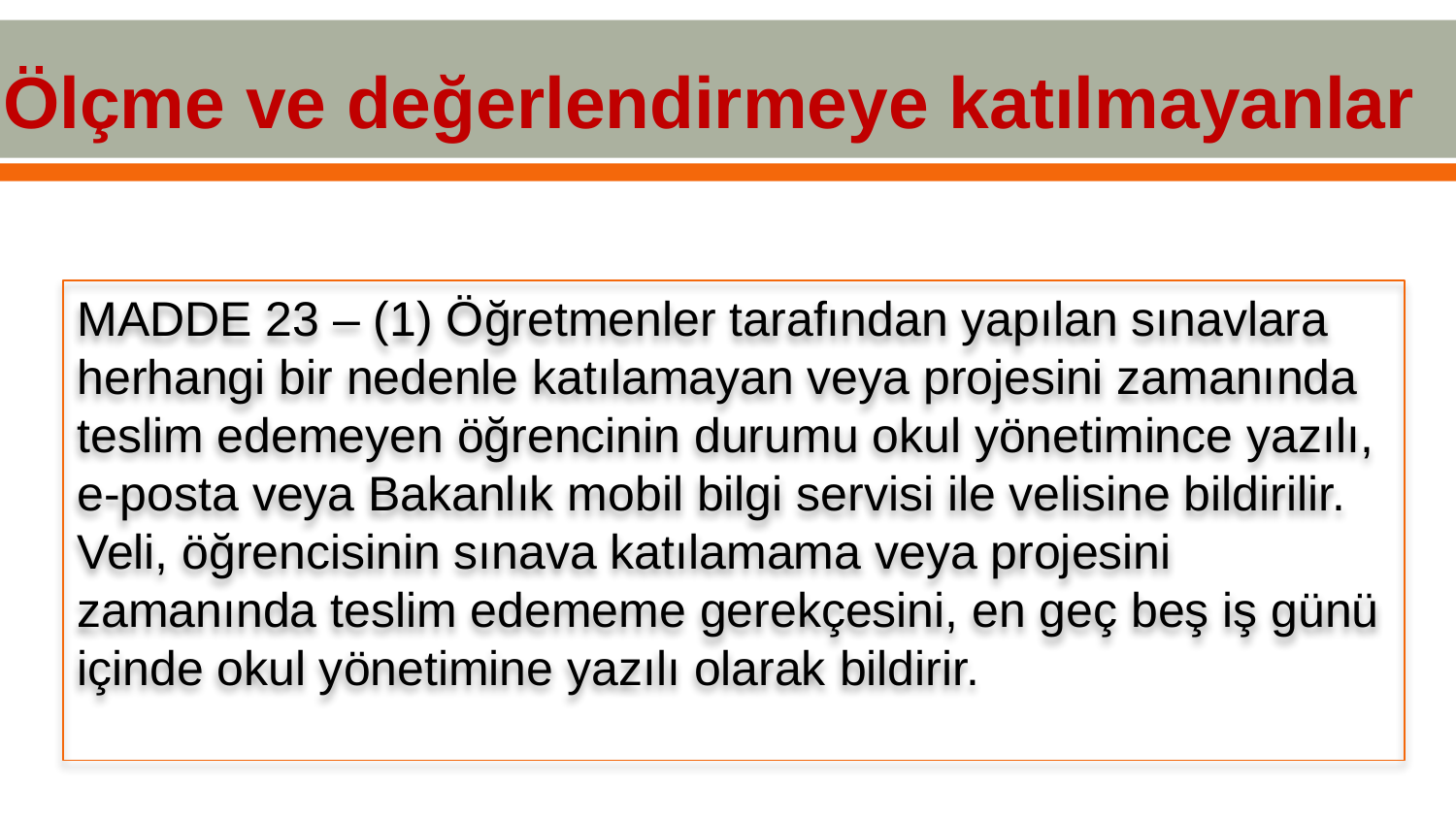

Ölçme ve değerlendirmeye katılmayanlar
MADDE 23 – (1) Öğretmenler tarafından yapılan sınavlara herhangi bir nedenle katılamayan veya projesini zamanında teslim edemeyen öğrencinin durumu okul yönetimince yazılı, e-posta veya Bakanlık mobil bilgi servisi ile velisine bildirilir. Veli, öğrencisinin sınava katılamama veya projesini zamanında teslim edememe gerekçesini, en geç beş iş günü içinde okul yönetimine yazılı olarak bildirir.